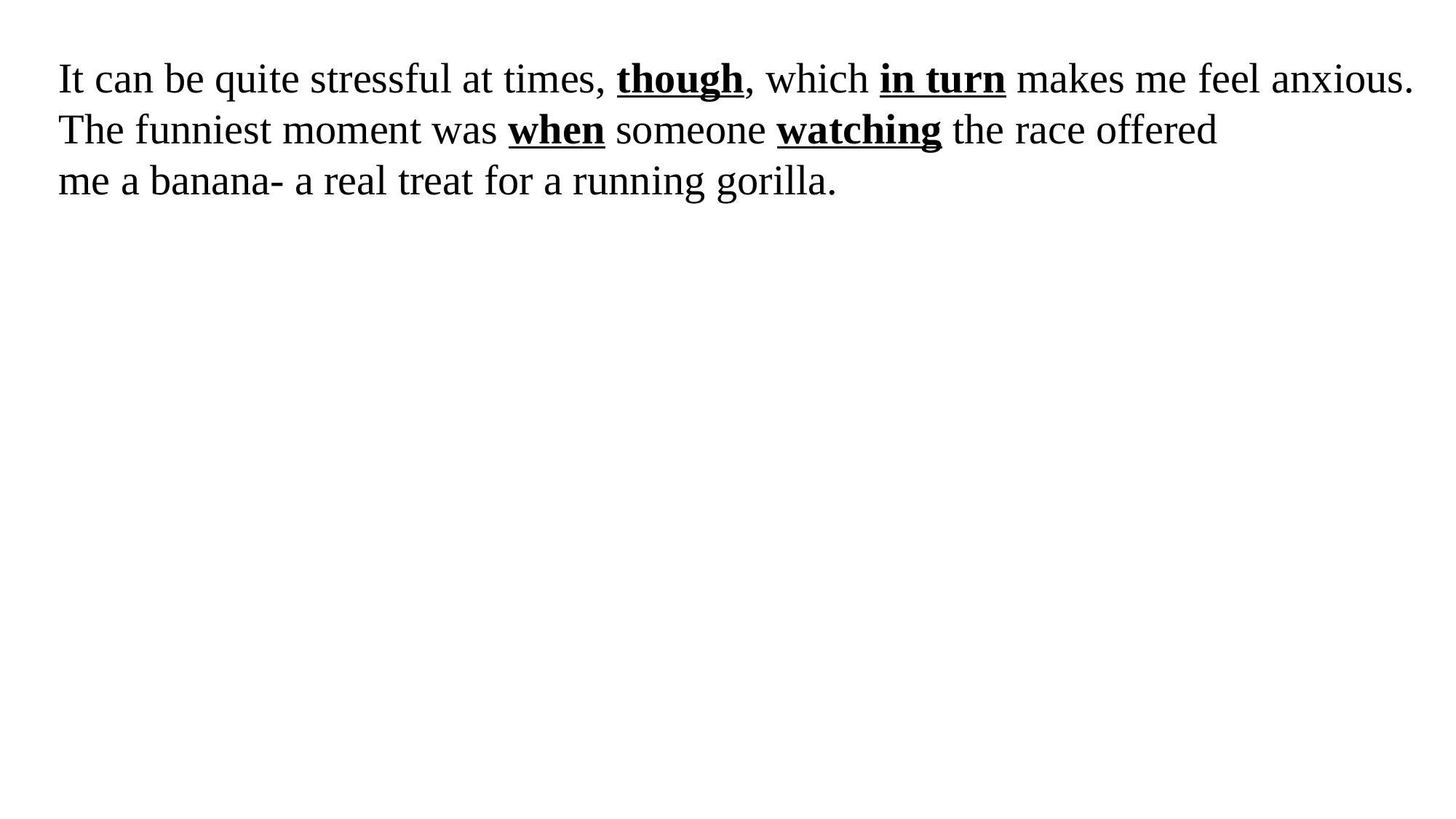

It can be quite stressful at times, though, which in turn makes me feel anxious.
The funniest moment was when someone watching the race offered
me a banana- a real treat for a running gorilla.